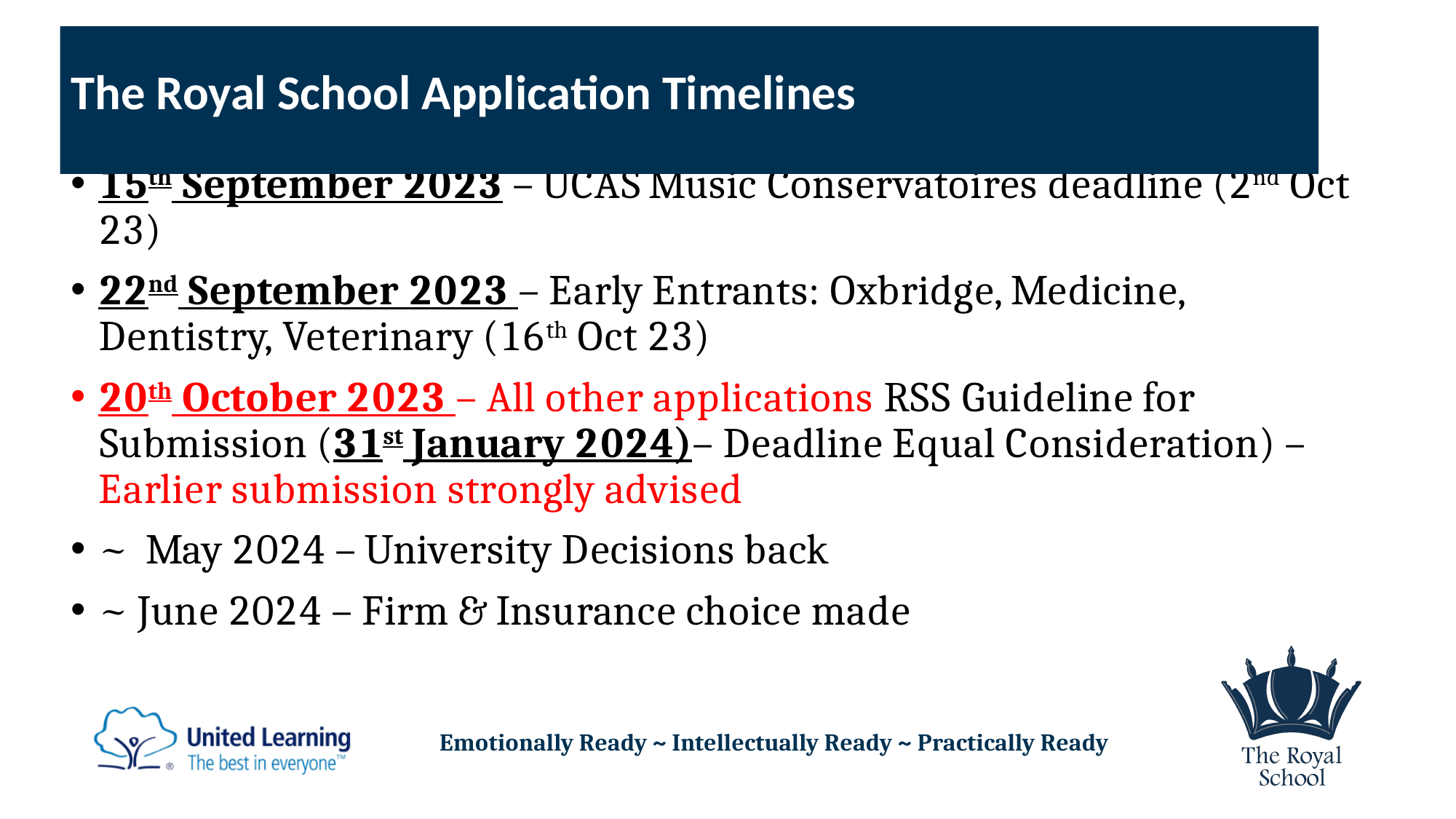

# The Royal School Application Timelines

15th September 2023 – UCAS Music Conservatoires deadline (2nd Oct 23)
22nd September 2023 – Early Entrants: Oxbridge, Medicine, Dentistry, Veterinary (16th Oct 23)
20th October 2023 – All other applications RSS Guideline for Submission (31st January 2024)– Deadline Equal Consideration) – Earlier submission strongly advised
~  May 2024 – University Decisions back
~ June 2024 – Firm & Insurance choice made